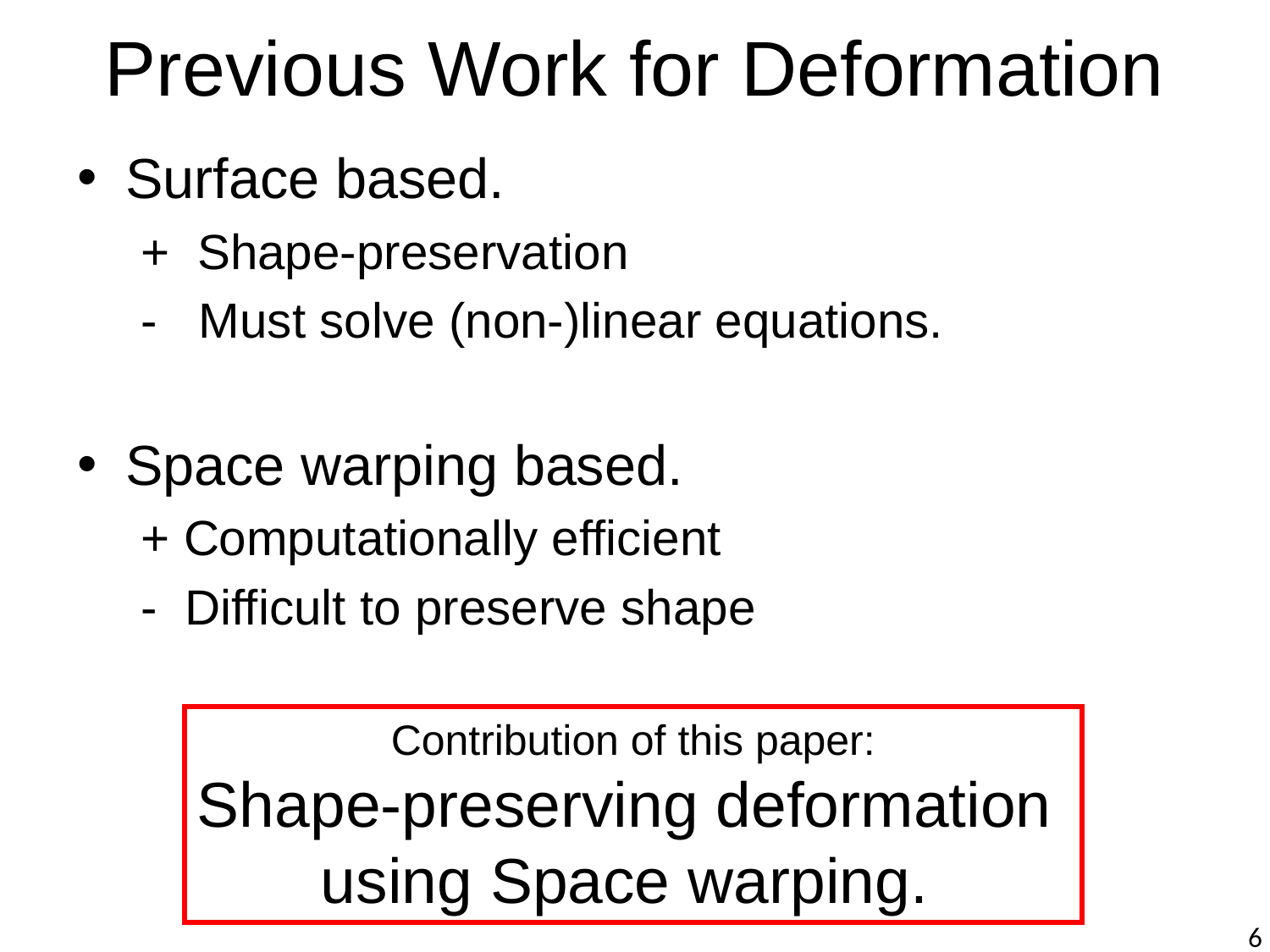

# Previous Work for Deformation
Surface based.
+  Shape-preservation
-   Must solve (non-)linear equations.

Space warping based.
+ Computationally efficient
-  Difficult to preserve shape
Contribution of this paper:
Shape-preserving deformation
using Space warping.
6